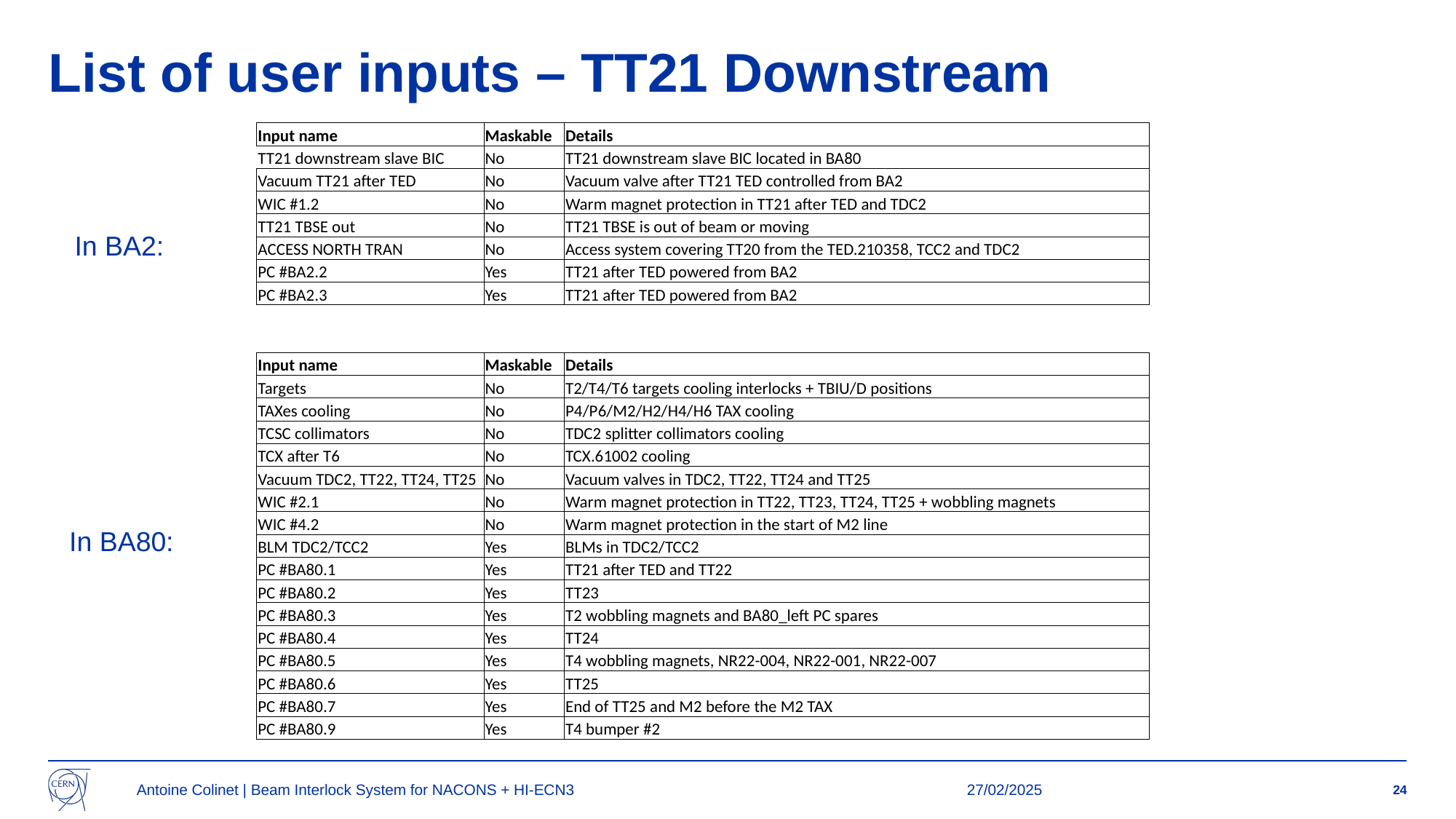

# List of user inputs – TT21 Downstream

| Input name | Maskable | Details |
| --- | --- | --- |
| TT21 downstream slave BIC | No | TT21 downstream slave BIC located in BA80 |
| Vacuum TT21 after TED | No | Vacuum valve after TT21 TED controlled from BA2 |
| WIC #1.2 | No | Warm magnet protection in TT21 after TED and TDC2 |
| TT21 TBSE out | No | TT21 TBSE is out of beam or moving |
| ACCESS NORTH TRAN | No | Access system covering TT20 from the TED.210358, TCC2 and TDC2 |
| PC #BA2.2 | Yes | TT21 after TED powered from BA2 |
| PC #BA2.3 | Yes | TT21 after TED powered from BA2 |
In BA2:
| Input name | Maskable | Details |
| --- | --- | --- |
| Targets | No | T2/T4/T6 targets cooling interlocks + TBIU/D positions |
| TAXes cooling | No | P4/P6/M2/H2/H4/H6 TAX cooling |
| TCSC collimators | No | TDC2 splitter collimators cooling |
| TCX after T6 | No | TCX.61002 cooling |
| Vacuum TDC2, TT22, TT24, TT25 | No | Vacuum valves in TDC2, TT22, TT24 and TT25 |
| WIC #2.1 | No | Warm magnet protection in TT22, TT23, TT24, TT25 + wobbling magnets |
| WIC #4.2 | No | Warm magnet protection in the start of M2 line |
| BLM TDC2/TCC2 | Yes | BLMs in TDC2/TCC2 |
| PC #BA80.1 | Yes | TT21 after TED and TT22 |
| PC #BA80.2 | Yes | TT23 |
| PC #BA80.3 | Yes | T2 wobbling magnets and BA80\_left PC spares |
| PC #BA80.4 | Yes | TT24 |
| PC #BA80.5 | Yes | T4 wobbling magnets, NR22-004, NR22-001, NR22-007 |
| PC #BA80.6 | Yes | TT25 |
| PC #BA80.7 | Yes | End of TT25 and M2 before the M2 TAX |
| PC #BA80.9 | Yes | T4 bumper #2 |
In BA80:
Antoine Colinet | Beam Interlock System for NACONS + HI-ECN3
27/02/2025
24